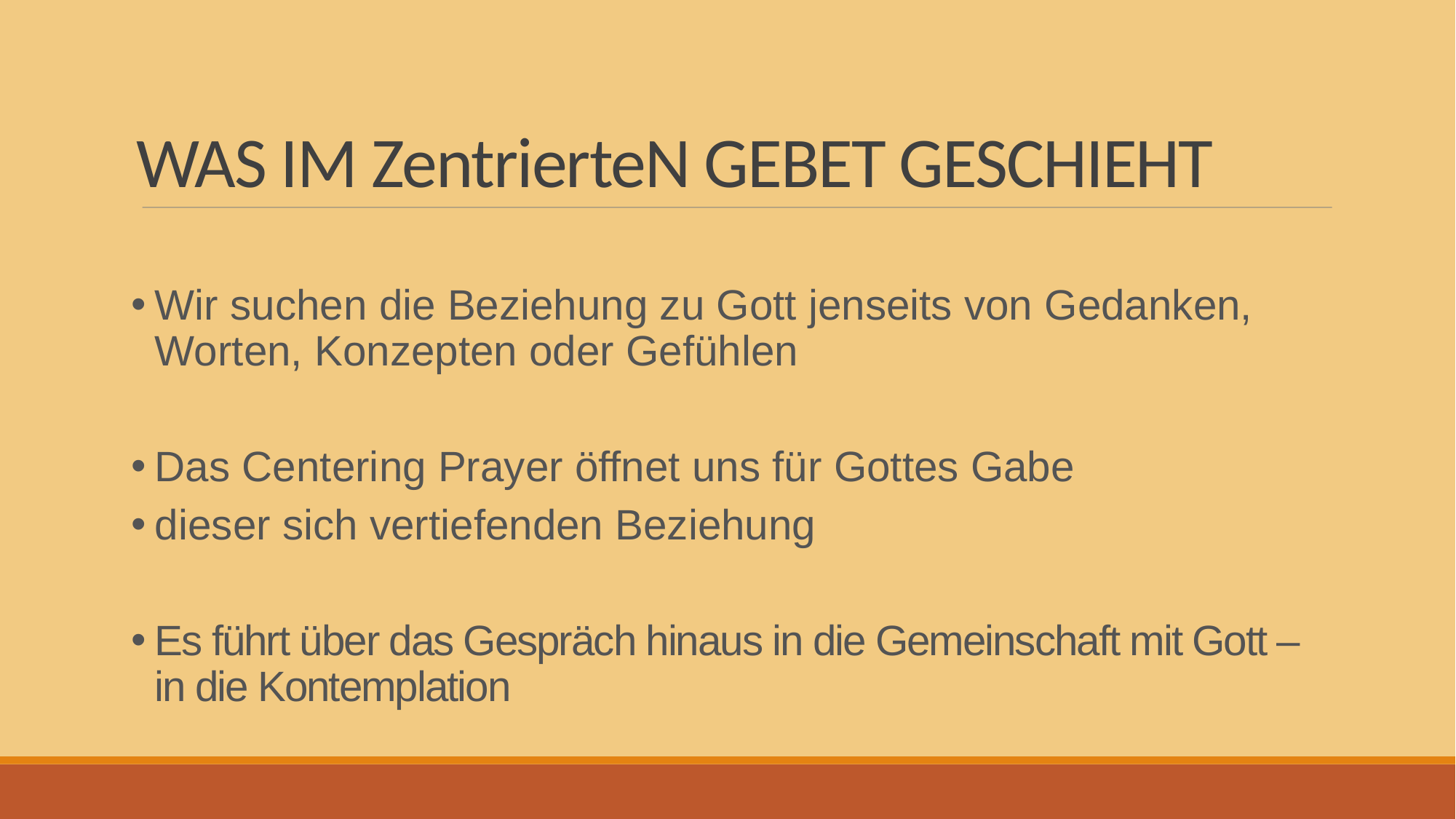

# WAS IM ZentrierteN GEBET GESCHIEHT

Wir suchen die Beziehung zu Gott jenseits von Gedanken, Worten, Konzepten oder Gefühlen

Das Centering Prayer öffnet uns für Gottes Gabe
dieser sich vertiefenden Beziehung

Es führt über das Gespräch hinaus in die Gemeinschaft mit Gott – in die Kontemplation